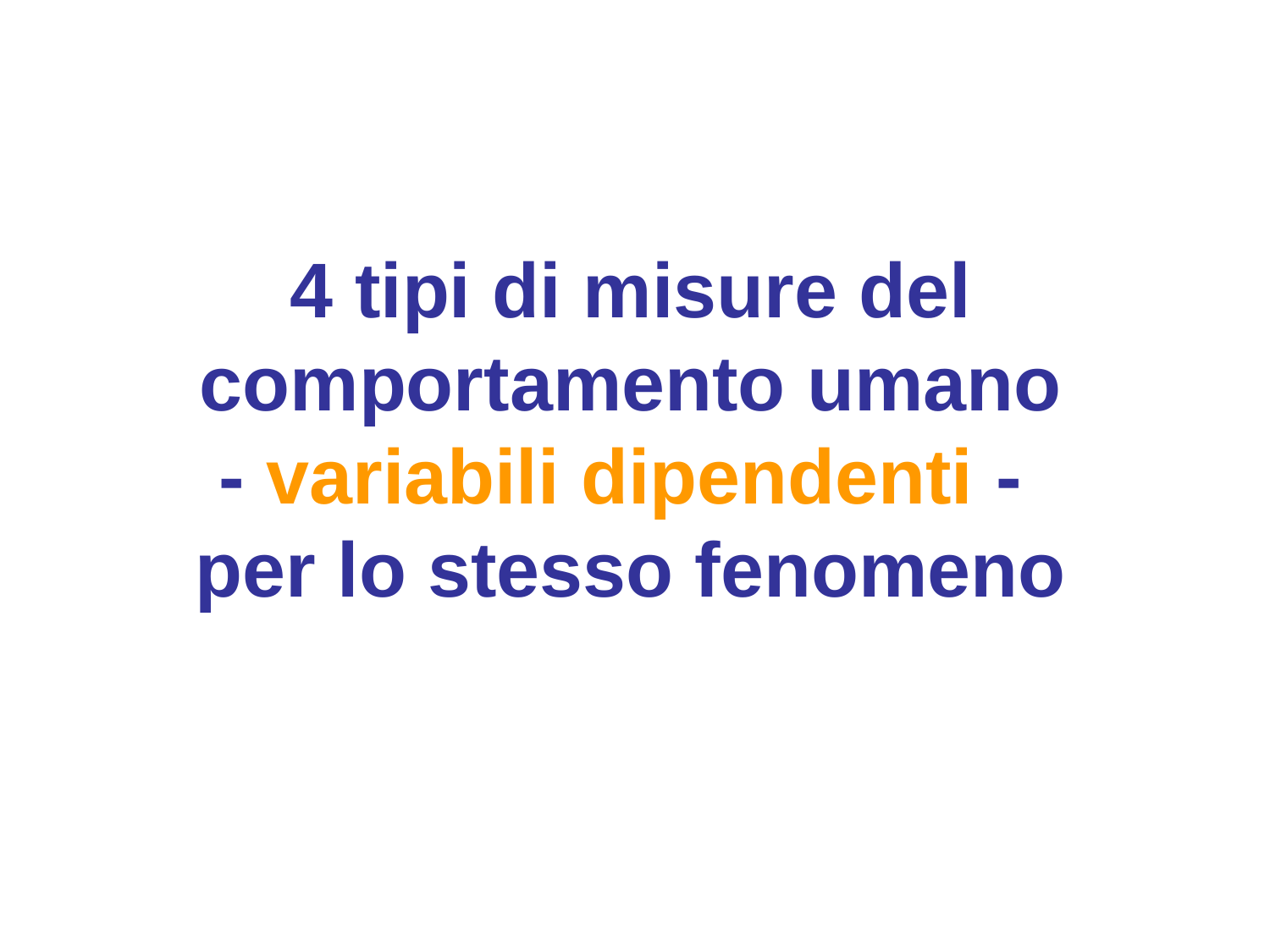

4 tipi di misure del comportamento umano - variabili dipendenti -  per lo stesso fenomeno